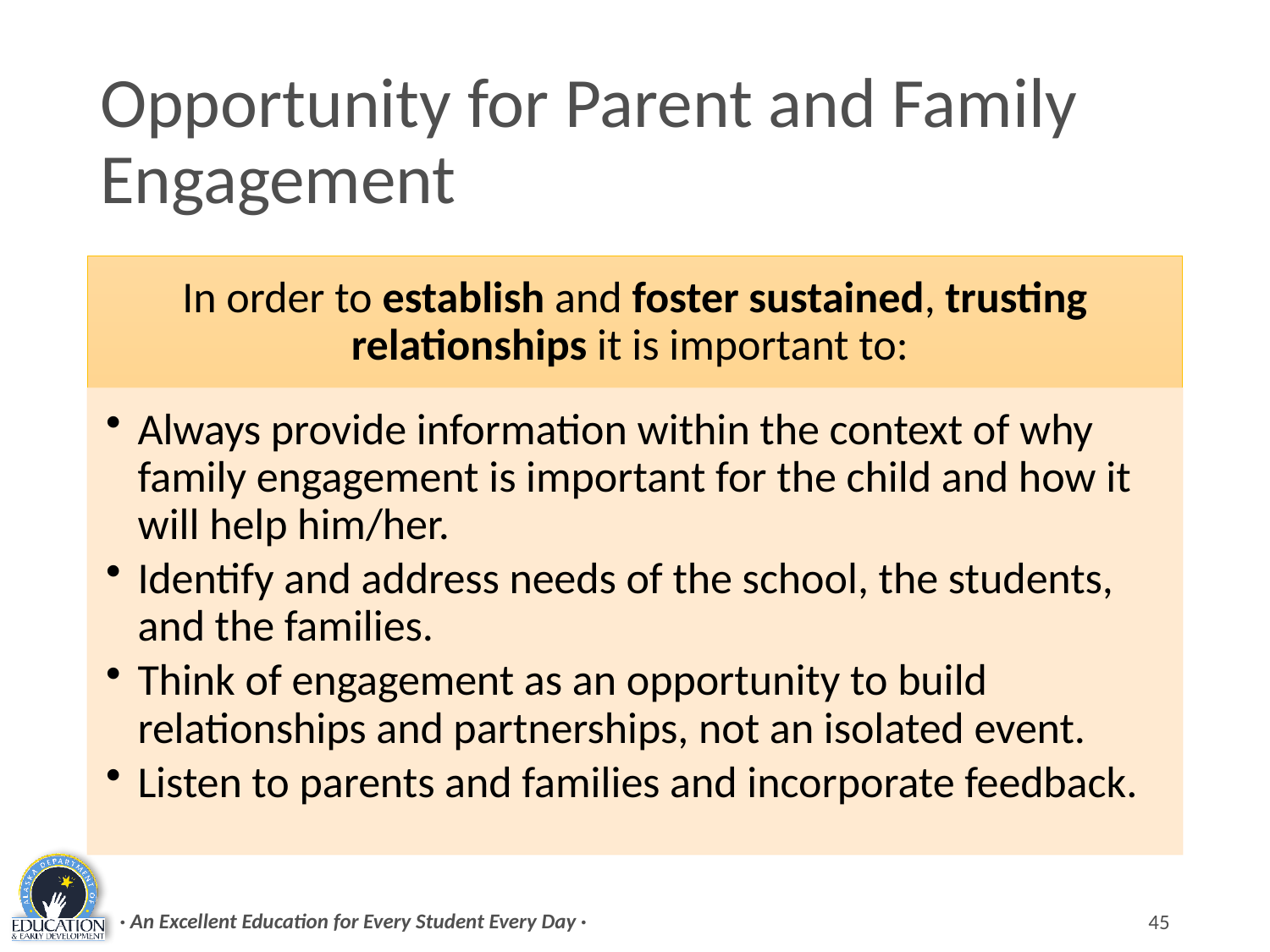

# Opportunity for Parent and Family Engagement
In order to establish and foster sustained, trusting relationships it is important to:
Always provide information within the context of why family engagement is important for the child and how it will help him/her.
Identify and address needs of the school, the students, and the families.
Think of engagement as an opportunity to build relationships and partnerships, not an isolated event.
Listen to parents and families and incorporate feedback.
· An Excellent Education for Every Student Every Day ·
45